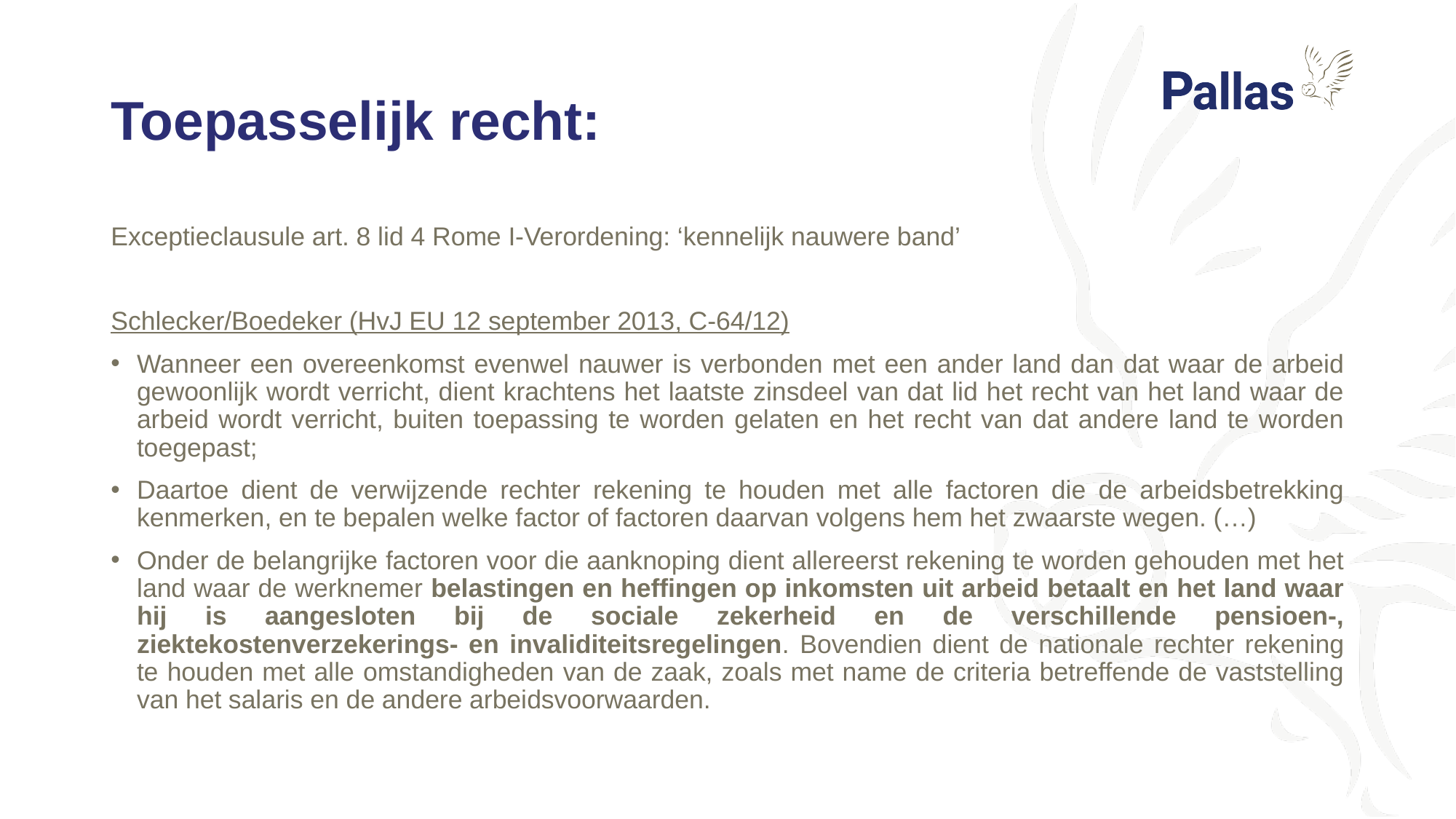

# Toepasselijk recht:
Exceptieclausule art. 8 lid 4 Rome I-Verordening: ‘kennelijk nauwere band’

Schlecker/Boedeker (HvJ EU 12 september 2013, C-64/12)
Wanneer een overeenkomst evenwel nauwer is verbonden met een ander land dan dat waar de arbeid gewoonlijk wordt verricht, dient krachtens het laatste zinsdeel van dat lid het recht van het land waar de arbeid wordt verricht, buiten toepassing te worden gelaten en het recht van dat andere land te worden toegepast;
Daartoe dient de verwijzende rechter rekening te houden met alle factoren die de arbeidsbetrekking kenmerken, en te bepalen welke factor of factoren daarvan volgens hem het zwaarste wegen. (…)
Onder de belangrijke factoren voor die aanknoping dient allereerst rekening te worden gehouden met het land waar de werknemer belastingen en heffingen op inkomsten uit arbeid betaalt en het land waar hij is aangesloten bij de sociale zekerheid en de verschillende pensioen-, ziektekostenverzekerings- en invaliditeitsregelingen. Bovendien dient de nationale rechter rekening te houden met alle omstandigheden van de zaak, zoals met name de criteria betreffende de vaststelling van het salaris en de andere arbeidsvoorwaarden.